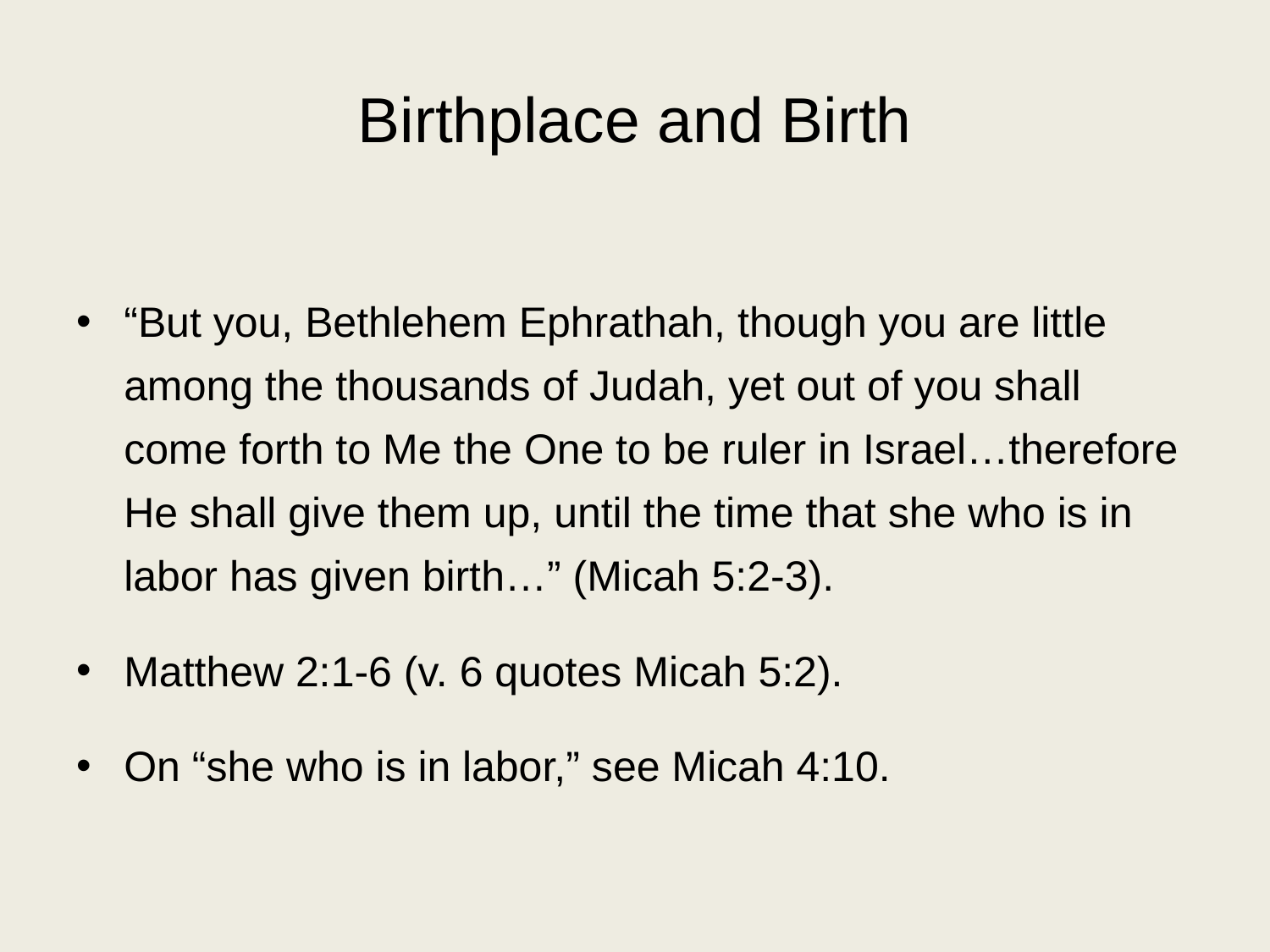

# Birthplace and Birth
“But you, Bethlehem Ephrathah, though you are little among the thousands of Judah, yet out of you shall come forth to Me the One to be ruler in Israel…therefore He shall give them up, until the time that she who is in labor has given birth…” (Micah 5:2-3).
Matthew 2:1-6 (v. 6 quotes Micah 5:2).
On “she who is in labor,” see Micah 4:10.